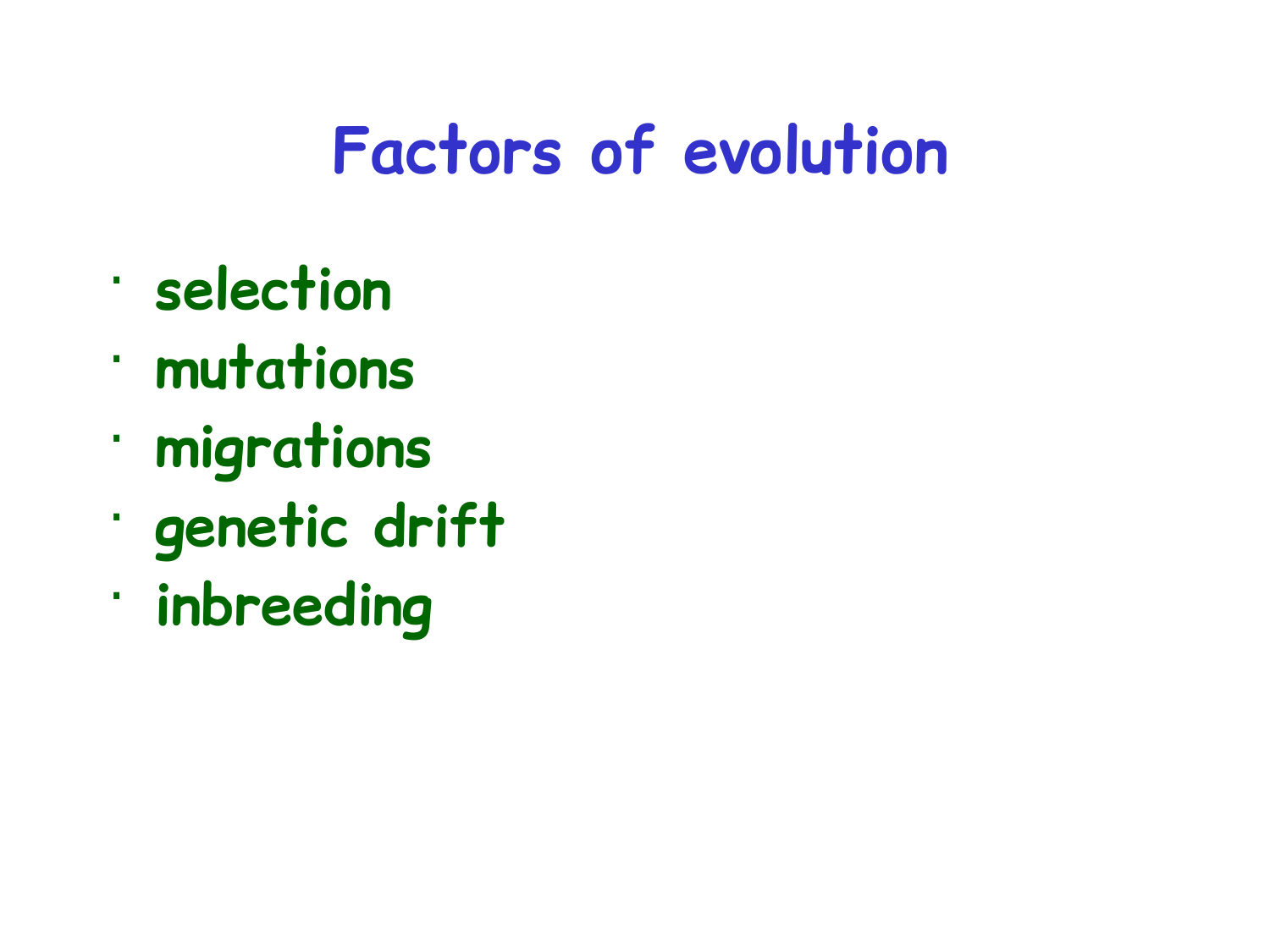

# Factors of evolution
selection
mutations
migrations
genetic drift
inbreeding